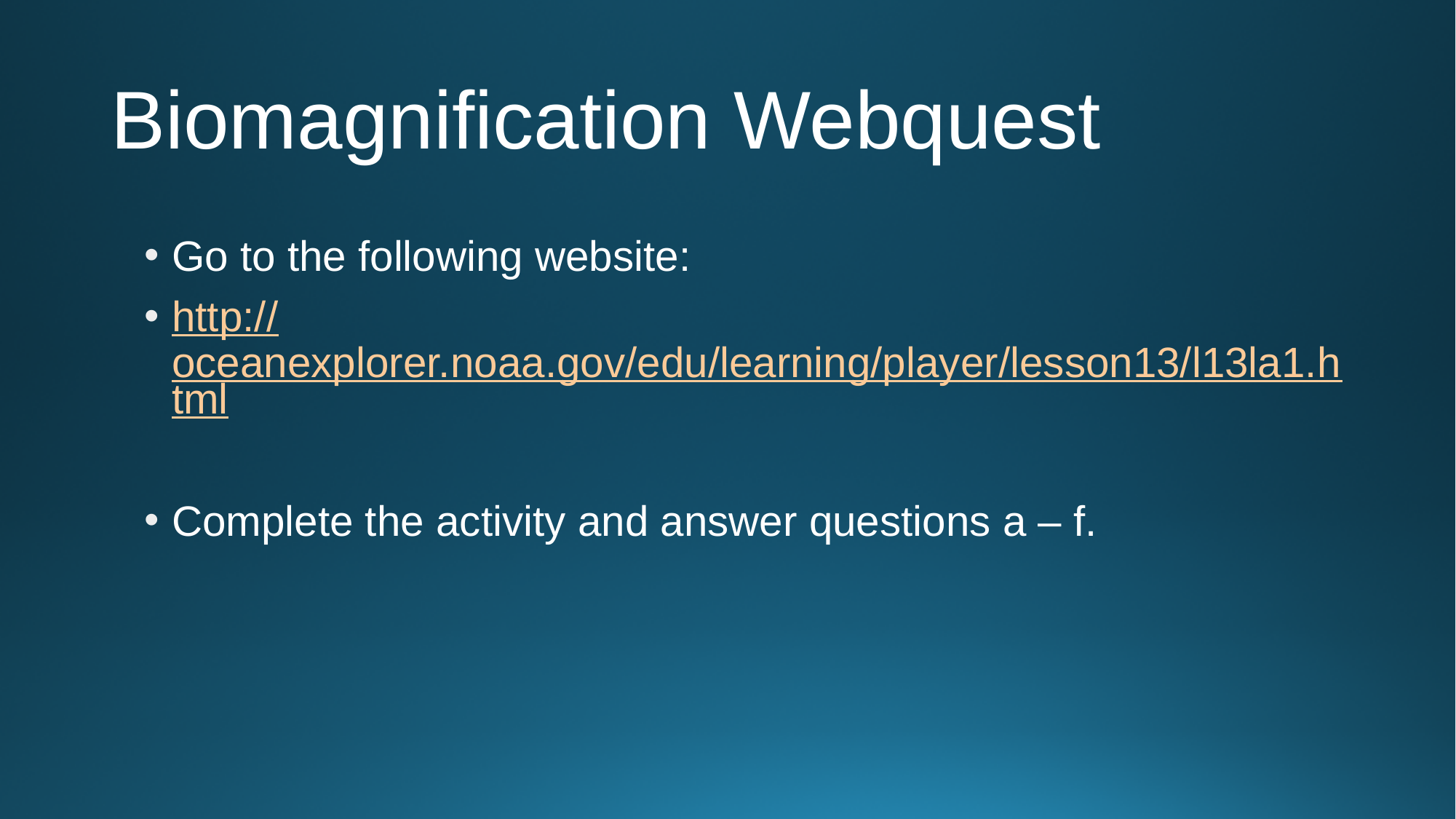

# Biomagnification Webquest
Go to the following website:
http://oceanexplorer.noaa.gov/edu/learning/player/lesson13/l13la1.html

Complete the activity and answer questions a – f.